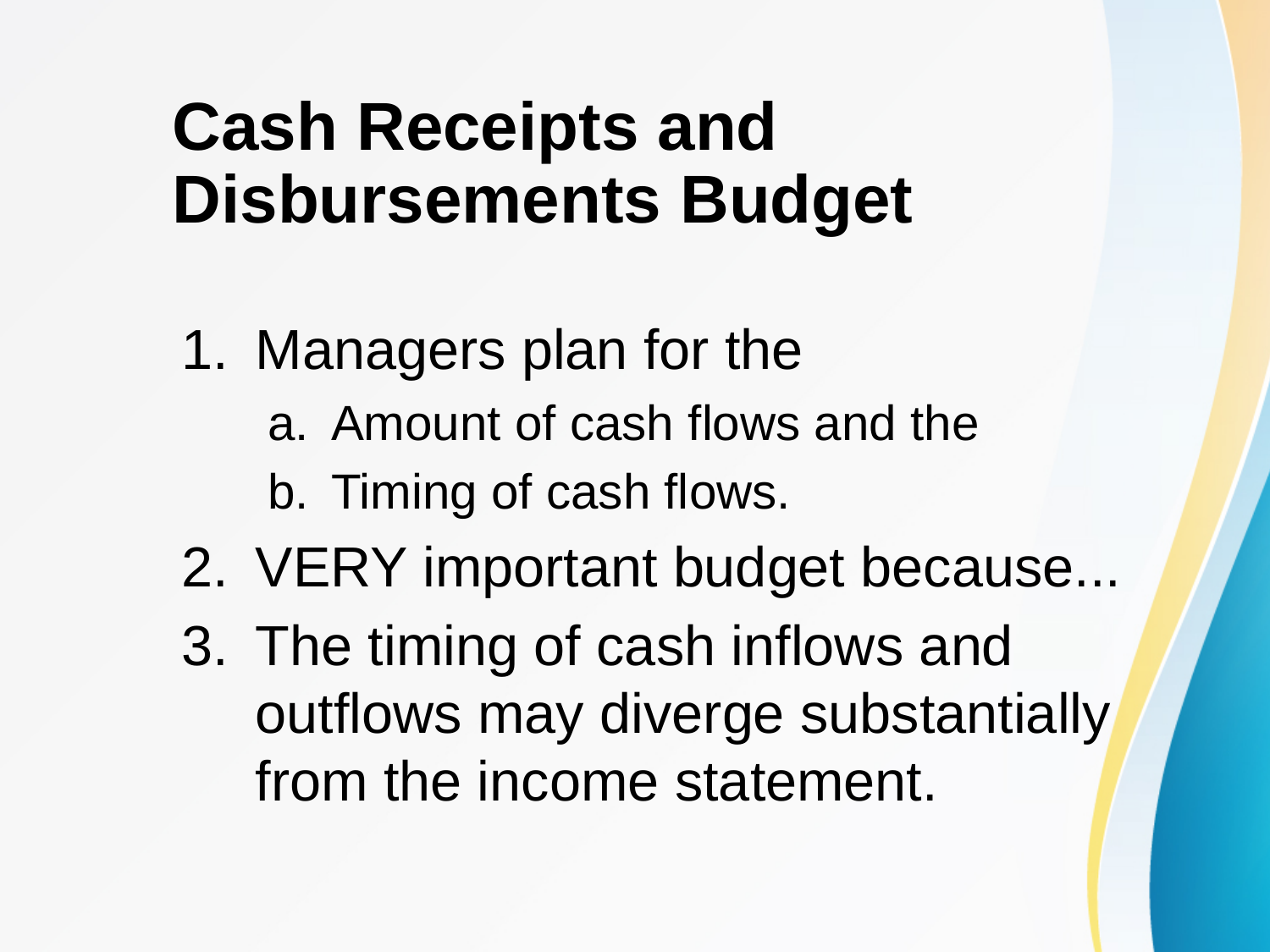

# Cash Receipts and Disbursements Budget
Managers plan for the
Amount of cash flows and the
Timing of cash flows.
VERY important budget because...
The timing of cash inflows and outflows may diverge substantially from the income statement.